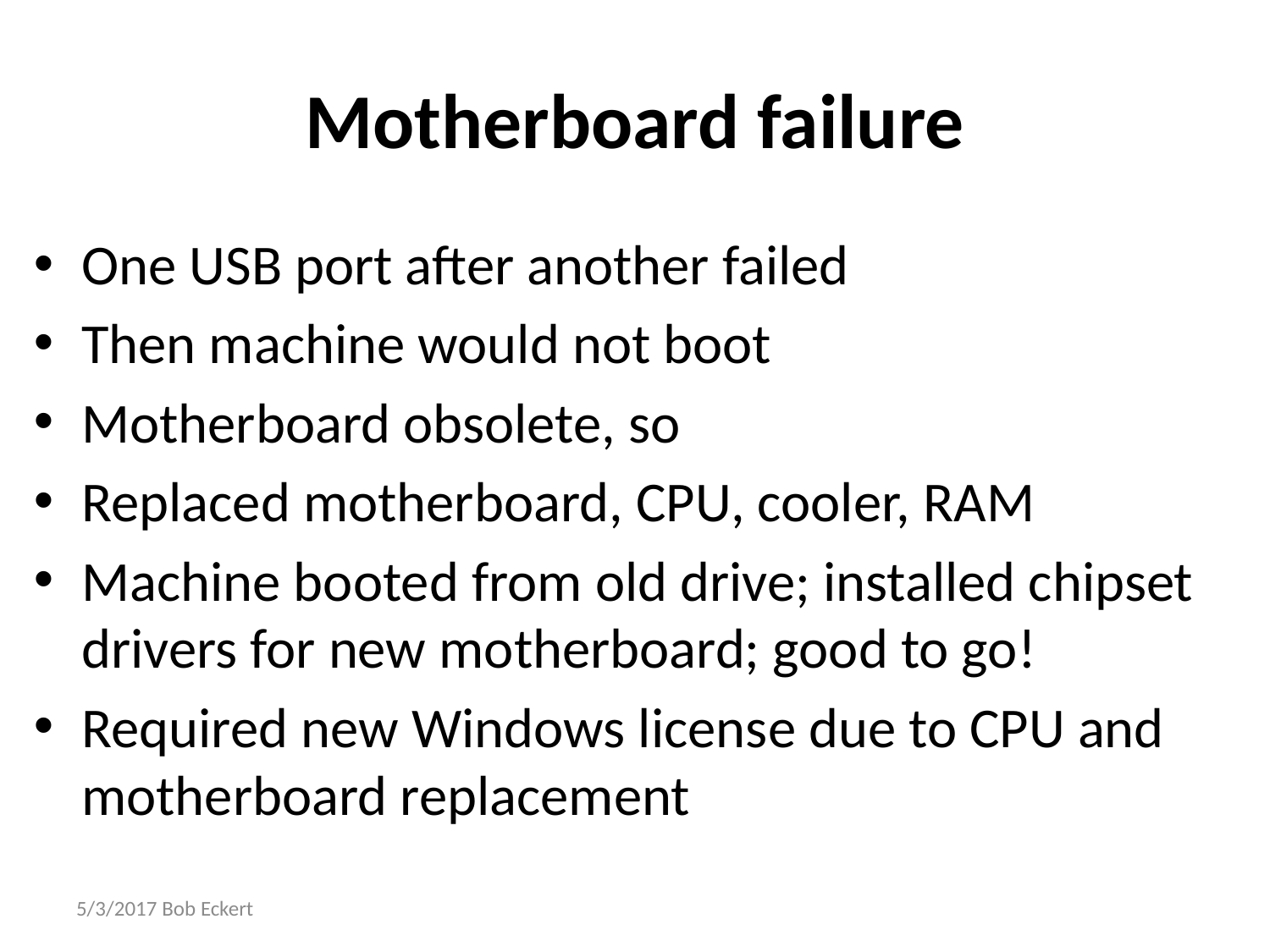

# Motherboard failure
One USB port after another failed
Then machine would not boot
Motherboard obsolete, so
Replaced motherboard, CPU, cooler, RAM
Machine booted from old drive; installed chipset drivers for new motherboard; good to go!
Required new Windows license due to CPU and motherboard replacement
5/3/2017 Bob Eckert